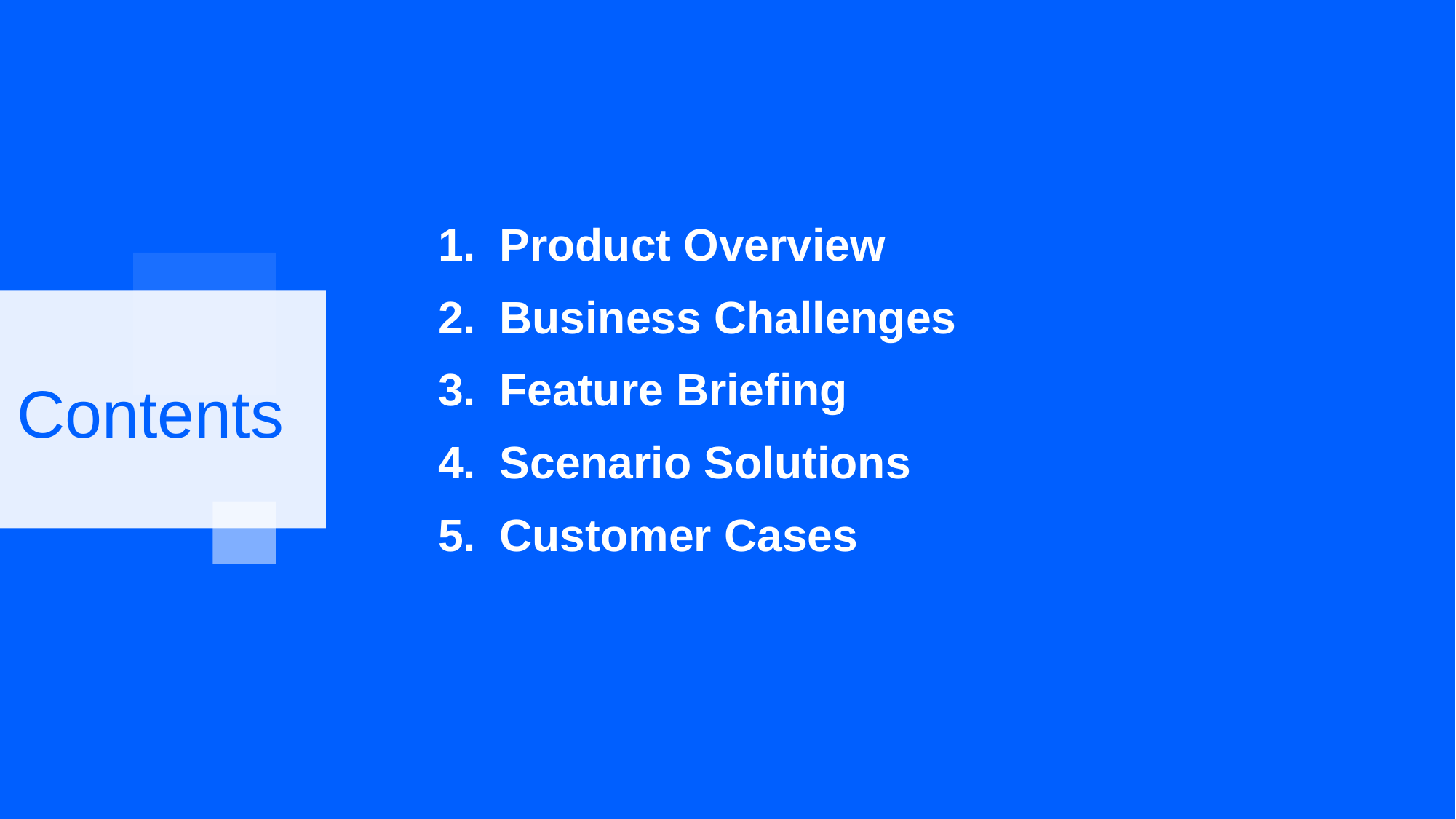

Product Overview
Business Challenges
Feature Briefing
Scenario Solutions
Customer Cases

Contents